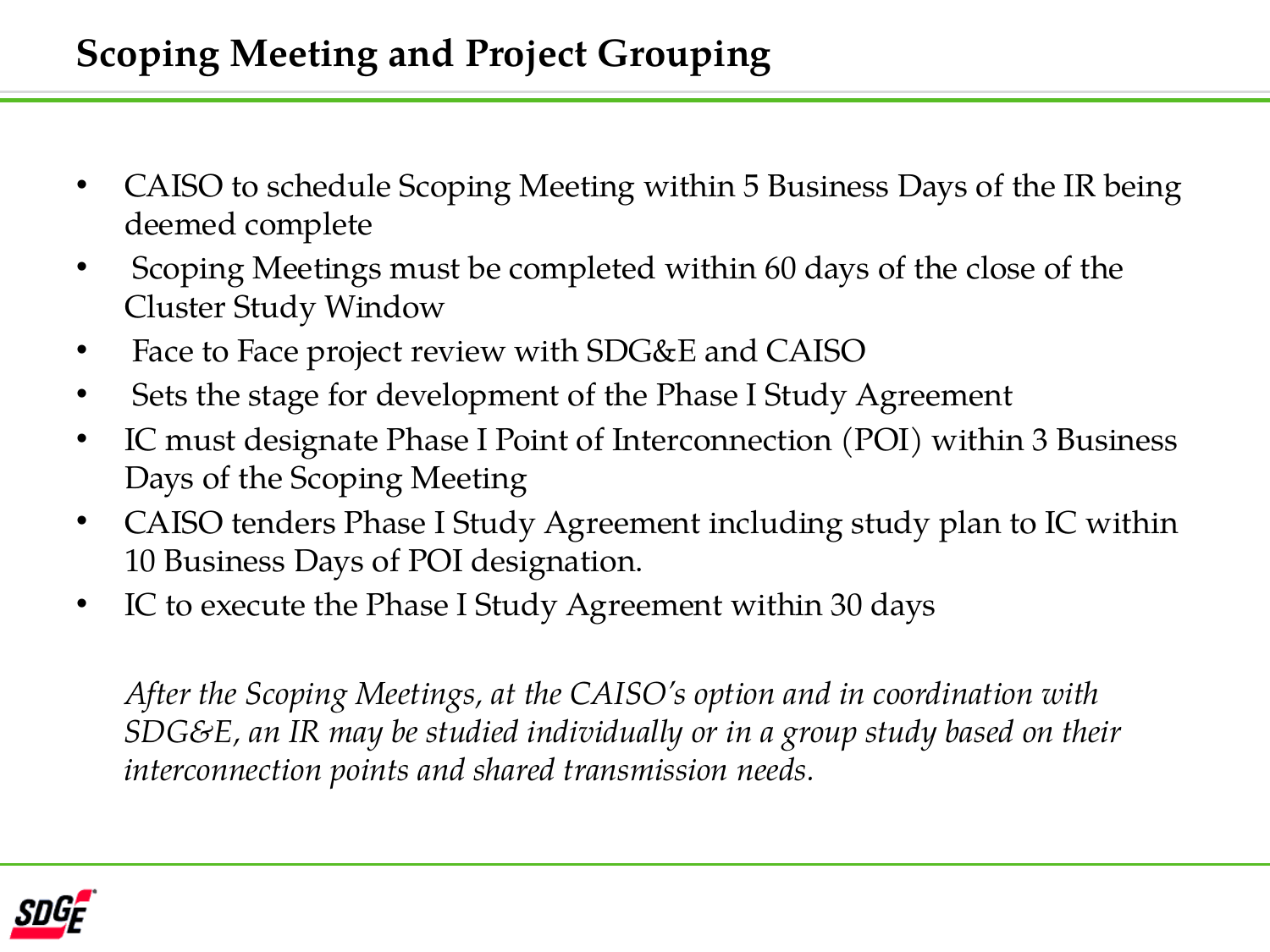

# Scoping Meeting and Project Grouping
CAISO to schedule Scoping Meeting within 5 Business Days of the IR being deemed complete
 Scoping Meetings must be completed within 60 days of the close of the Cluster Study Window
 Face to Face project review with SDG&E and CAISO
 Sets the stage for development of the Phase I Study Agreement
IC must designate Phase I Point of Interconnection (POI) within 3 Business Days of the Scoping Meeting
CAISO tenders Phase I Study Agreement including study plan to IC within 10 Business Days of POI designation.
IC to execute the Phase I Study Agreement within 30 days

After the Scoping Meetings, at the CAISO’s option and in coordination with SDG&E, an IR may be studied individually or in a group study based on their interconnection points and shared transmission needs.